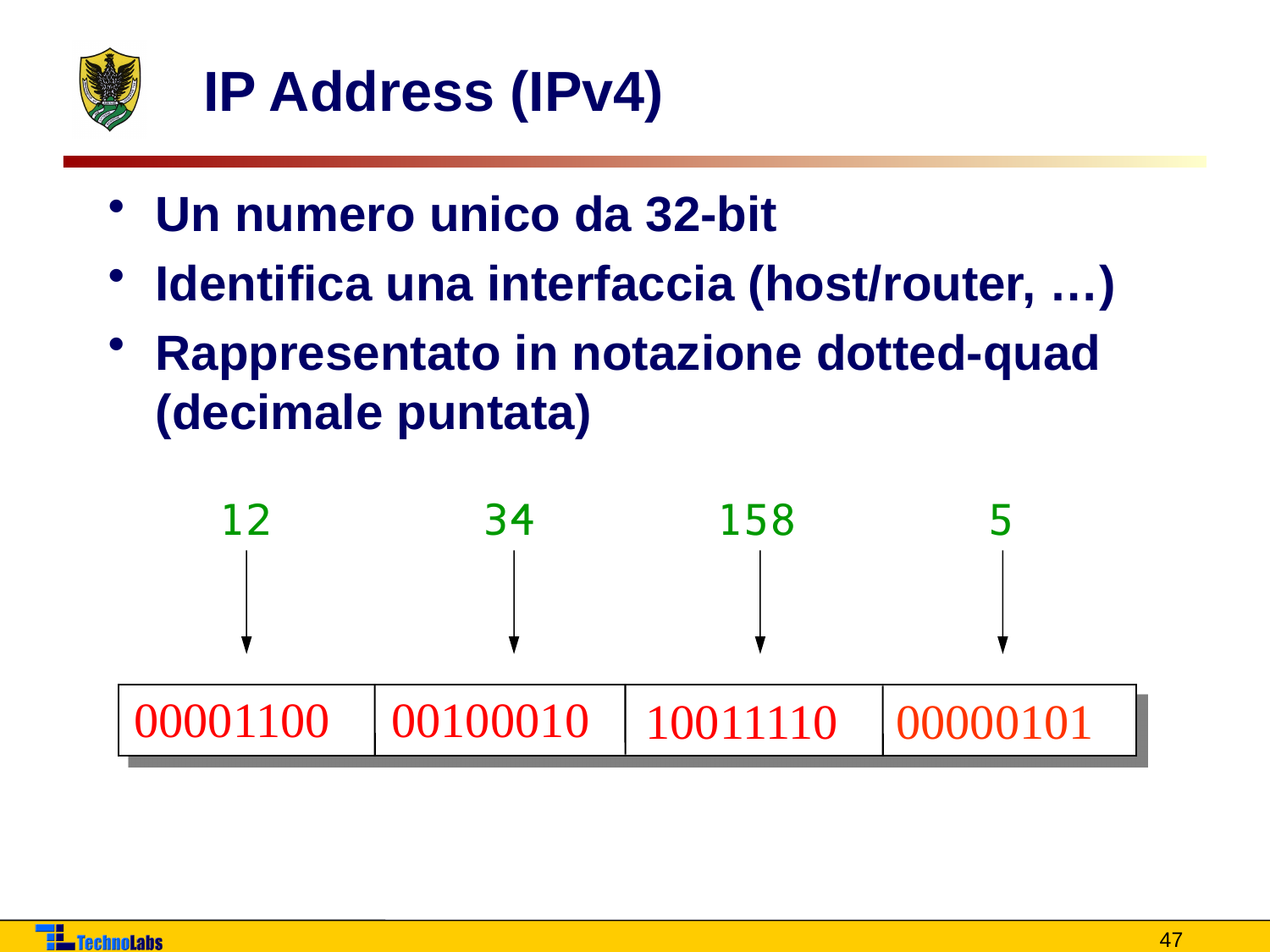

# IP Address (IPv4)
Un numero unico da 32-bit
Identifica una interfaccia (host/router, …)
Rappresentato in notazione dotted-quad (decimale puntata)
12
34
158
5

00001100
00100010
10011110
00000101

47